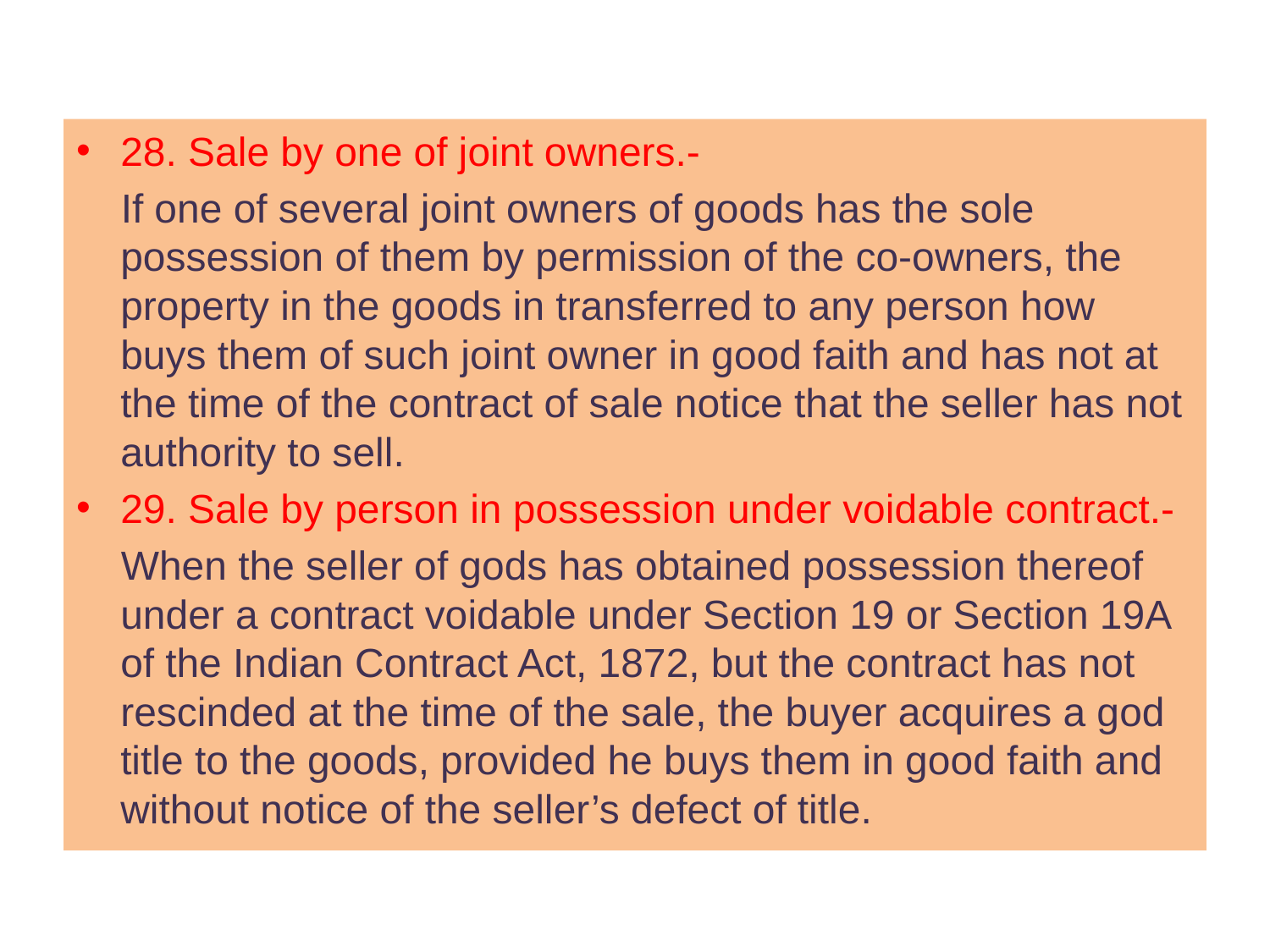

28. Sale by one of joint owners.-
    If one of several joint owners of goods has the sole possession of them by permission of the co-owners, the property in the goods in transferred to any person how buys them of such joint owner in good faith and has not at the time of the contract of sale notice that the seller has not authority to sell.
29. Sale by person in possession under voidable contract.-
    When the seller of gods has obtained possession thereof under a contract voidable under Section 19 or Section 19A of the Indian Contract Act, 1872, but the contract has not rescinded at the time of the sale, the buyer acquires a god title to the goods, provided he buys them in good faith and without notice of the seller’s defect of title.